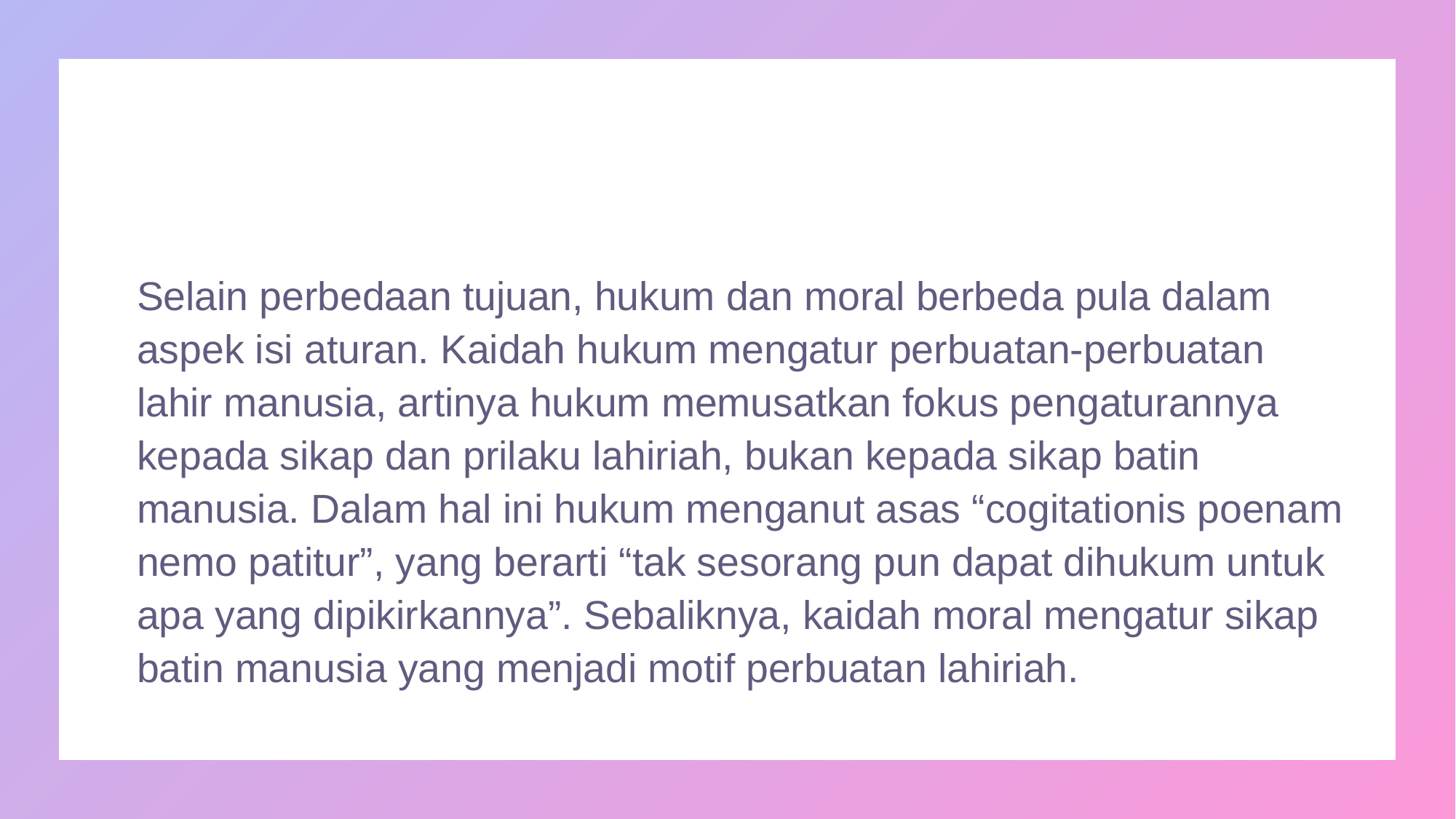

#
Selain perbedaan tujuan, hukum dan moral berbeda pula dalam aspek isi aturan. Kaidah hukum mengatur perbuatan-perbuatan lahir manusia, artinya hukum memusatkan fokus pengaturannya kepada sikap dan prilaku lahiriah, bukan kepada sikap batin manusia. Dalam hal ini hukum menganut asas “cogitationis poenam nemo patitur”, yang berarti “tak sesorang pun dapat dihukum untuk apa yang dipikirkannya”. Sebaliknya, kaidah moral mengatur sikap batin manusia yang menjadi motif perbuatan lahiriah.